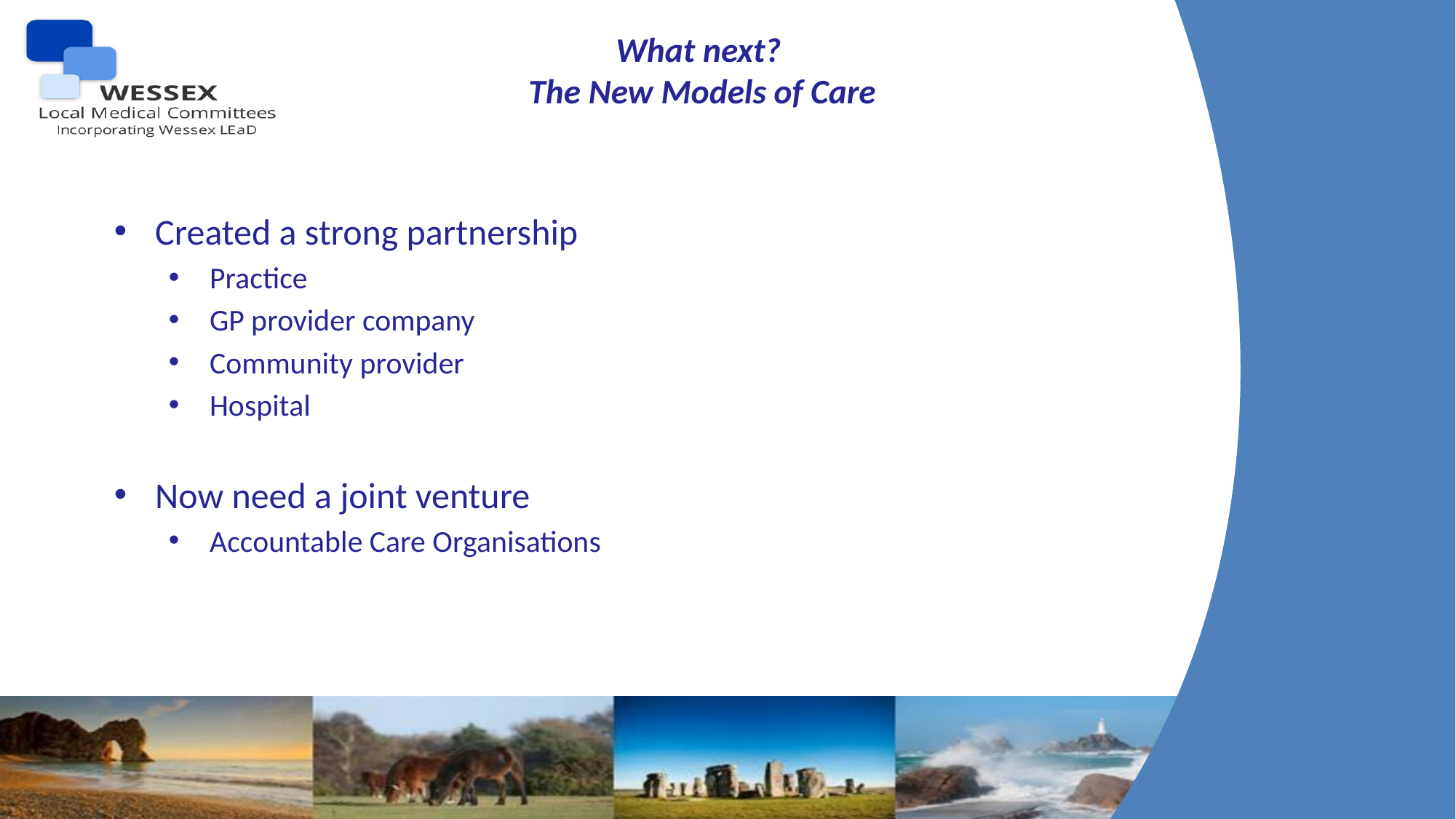

# What next? The New Models of Care
Created a strong partnership
Practice
GP provider company
Community provider
Hospital

Now need a joint venture
Accountable Care Organisations